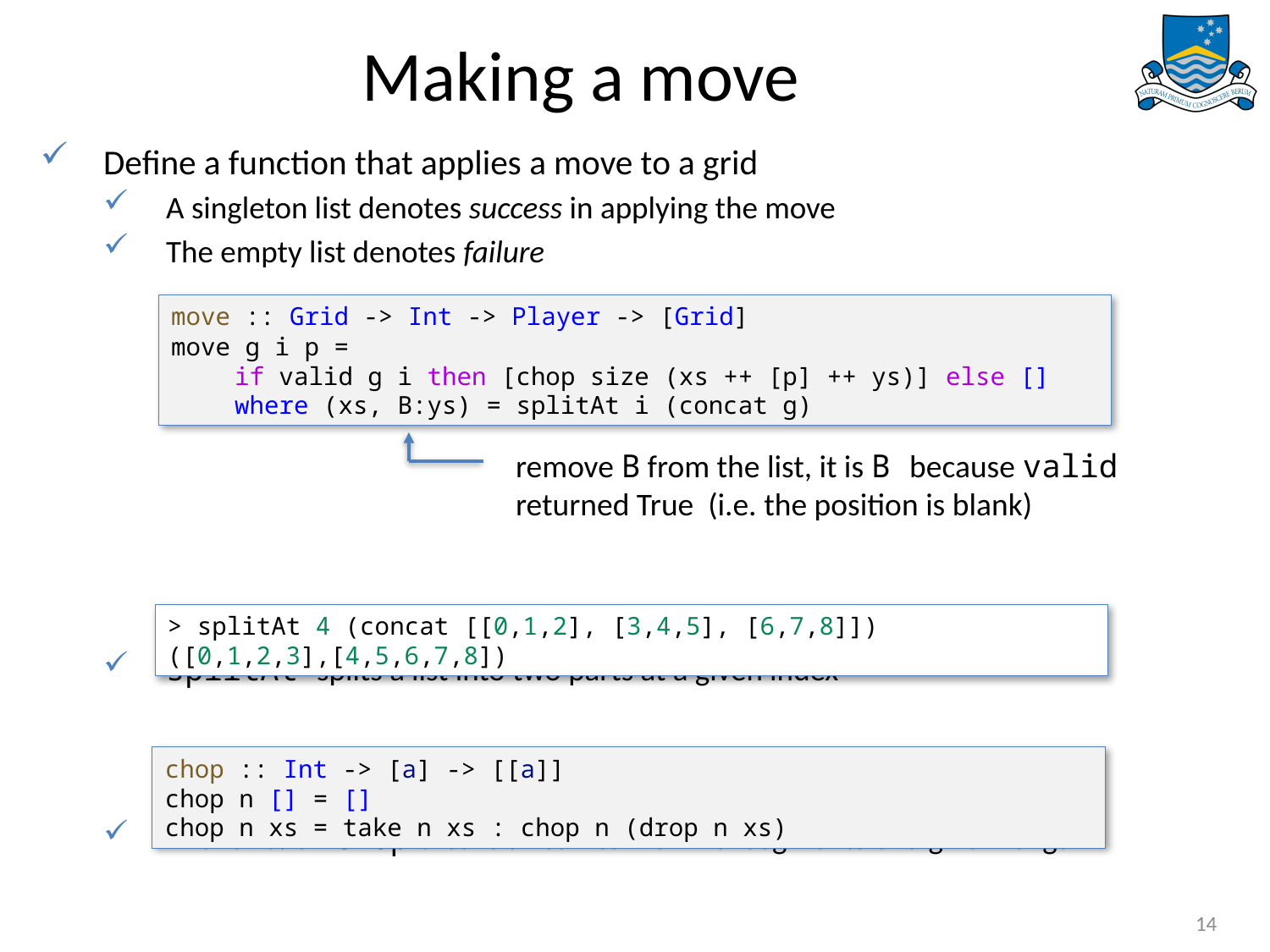

# Making a move
Define a function that applies a move to a grid
A singleton list denotes success in applying the move
The empty list denotes failure

splitAt splits a list into two parts at a given index

The function chop breaks a list into maximal segments of a given length
move :: Grid -> Int -> Player -> [Grid]
move g i p =
if valid g i then [chop size (xs ++ [p] ++ ys)] else []
where (xs, B:ys) = splitAt i (concat g)
remove B from the list, it is B because valid returned True  (i.e. the position is blank)
> splitAt 4 (concat [[0,1,2], [3,4,5], [6,7,8]])
([0,1,2,3],[4,5,6,7,8])
chop :: Int -> [a] -> [[a]]
chop n [] = []
chop n xs = take n xs : chop n (drop n xs)
14